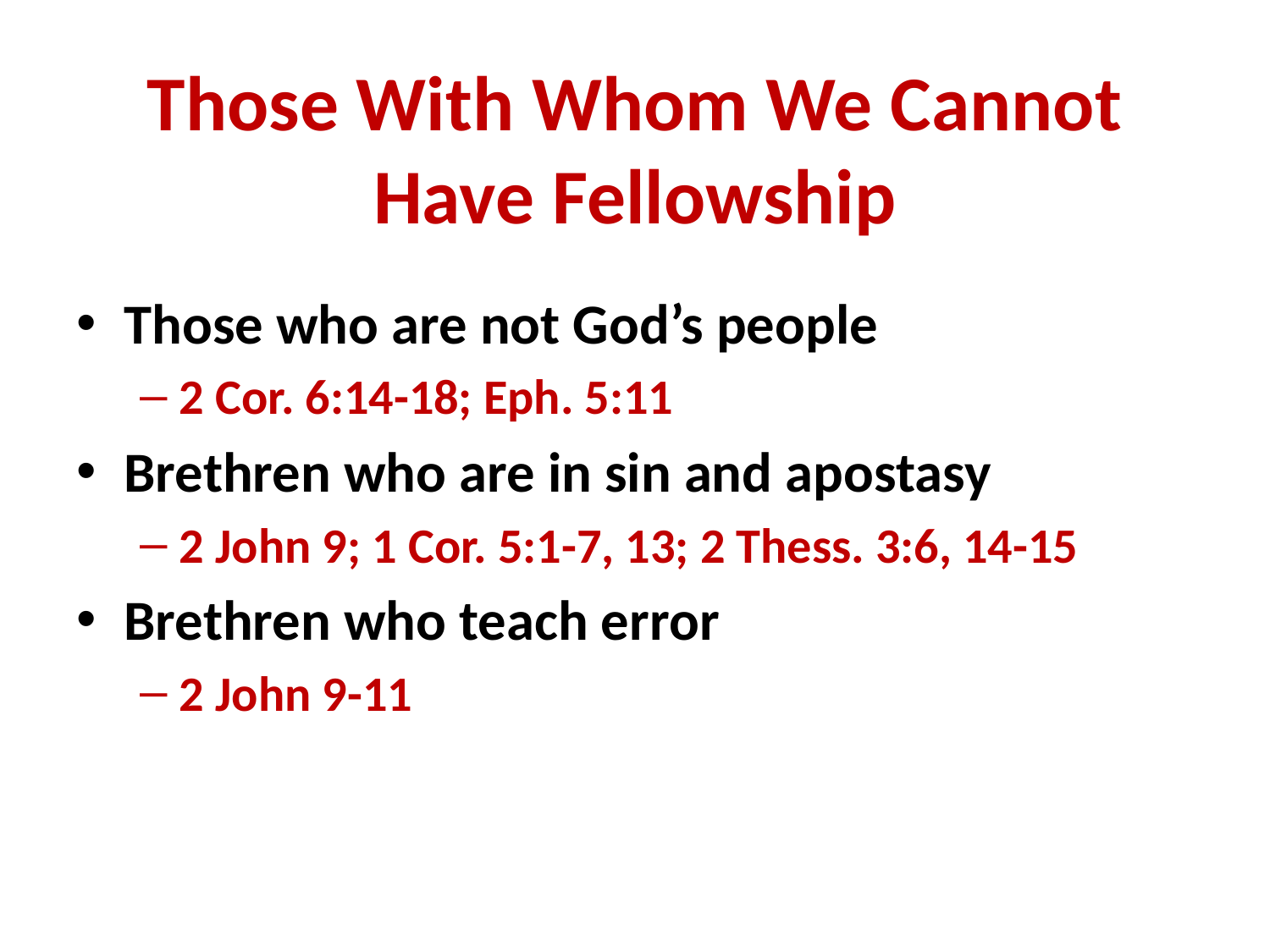

# Those With Whom We Cannot Have Fellowship
Those who are not God’s people
2 Cor. 6:14-18; Eph. 5:11
Brethren who are in sin and apostasy
2 John 9; 1 Cor. 5:1-7, 13; 2 Thess. 3:6, 14-15
Brethren who teach error
2 John 9-11